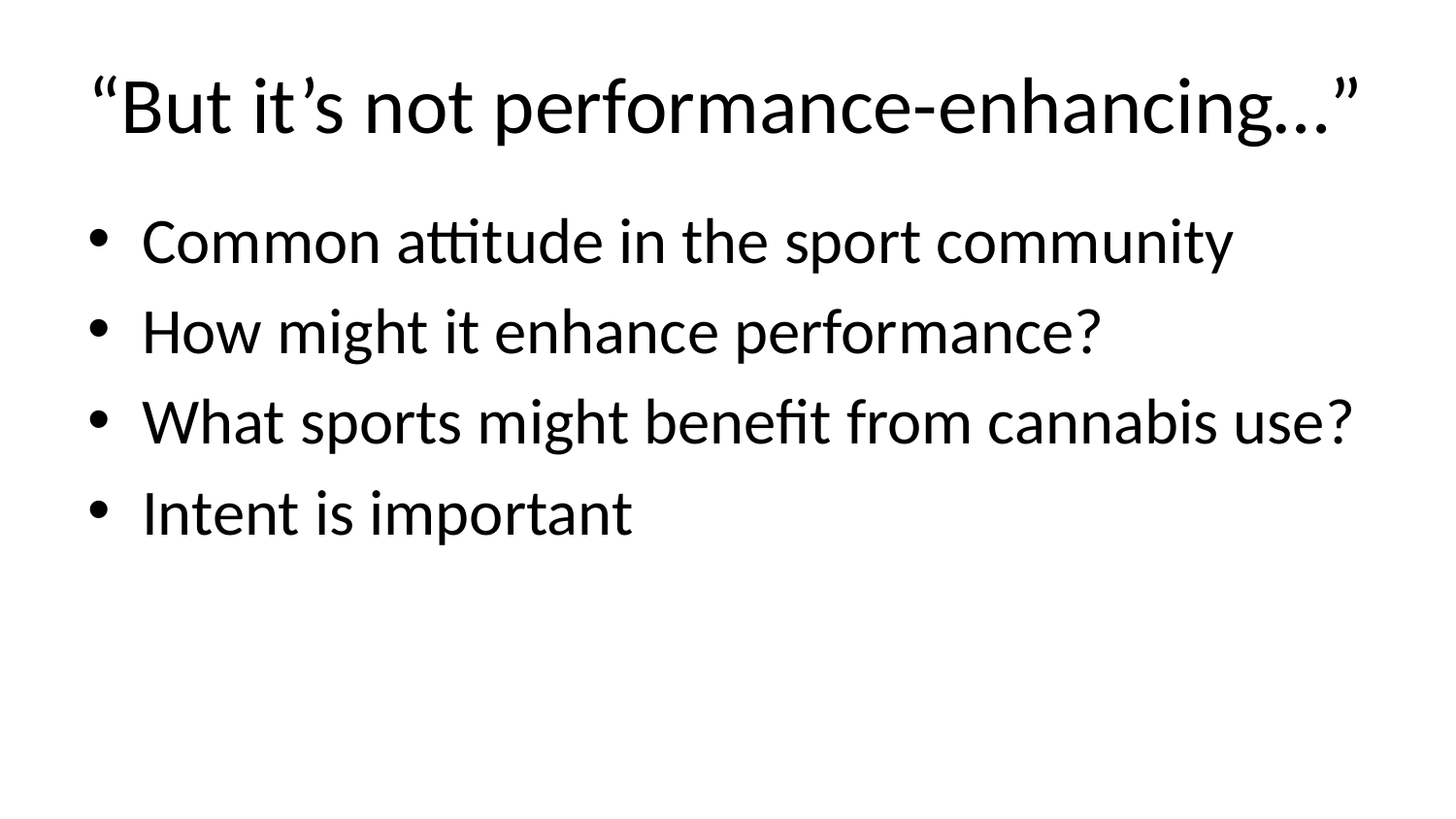

# “But it’s not performance-enhancing…”
Common attitude in the sport community
How might it enhance performance?
What sports might benefit from cannabis use?
Intent is important